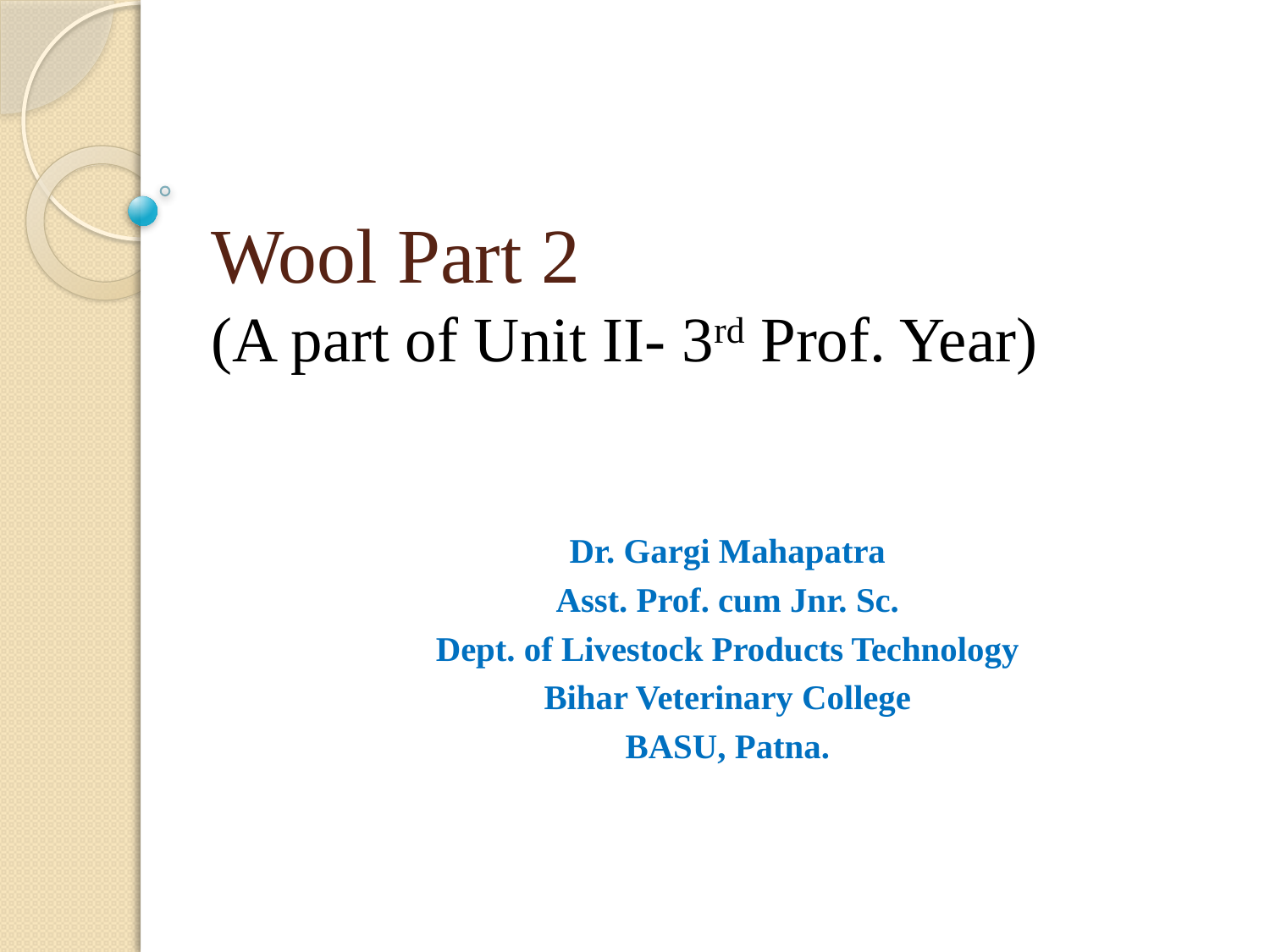

# Wool Part 2 (A part of Unit II- 3rd Prof. Year)
Dr. Gargi Mahapatra
Asst. Prof. cum Jnr. Sc.
Dept. of Livestock Products Technology
Bihar Veterinary College
BASU, Patna.